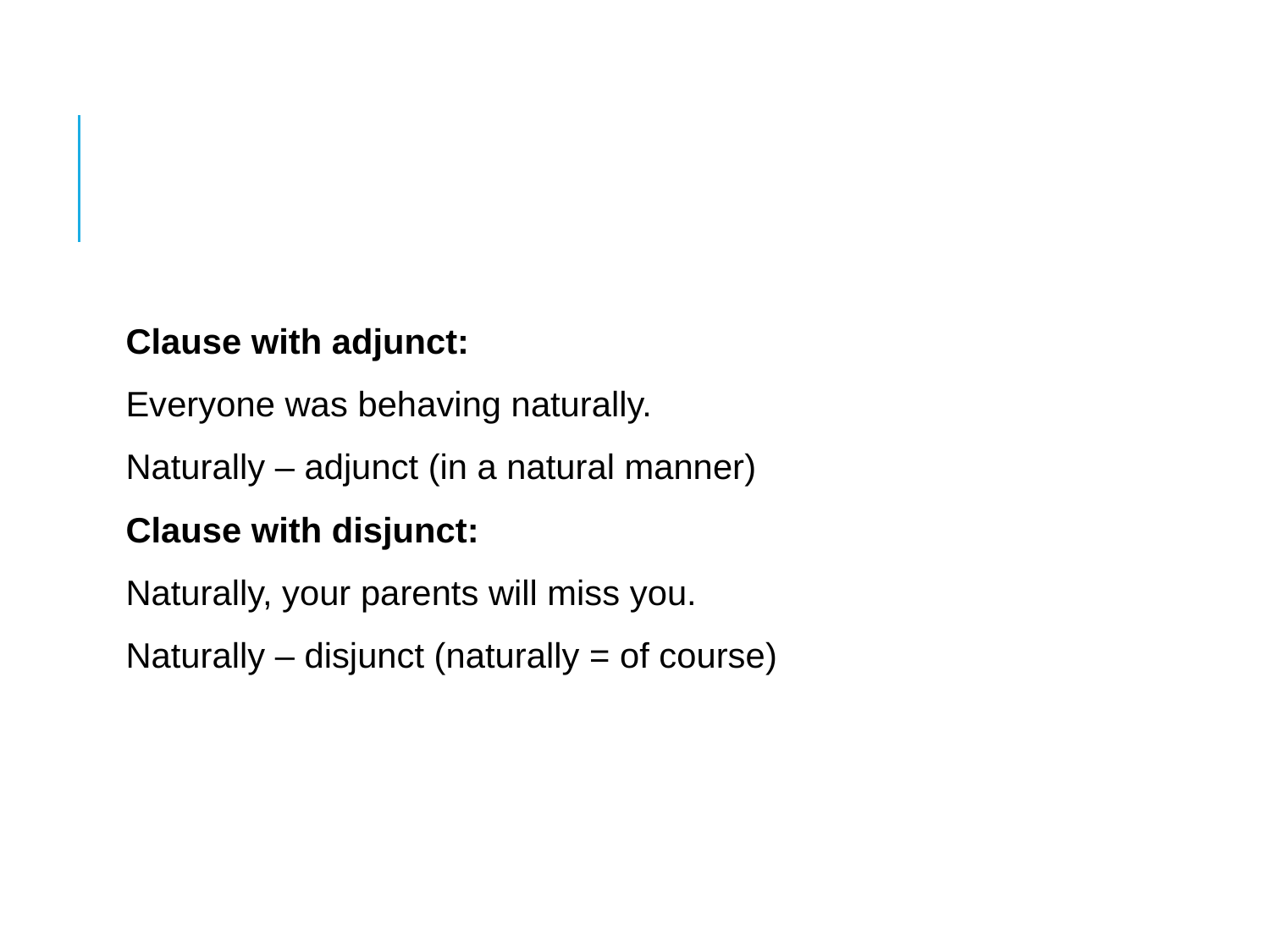

Clause with adjunct:
Everyone was behaving naturally.
Naturally – adjunct (in a natural manner)
Clause with disjunct:
Naturally, your parents will miss you.
Naturally – disjunct (naturally = of course)